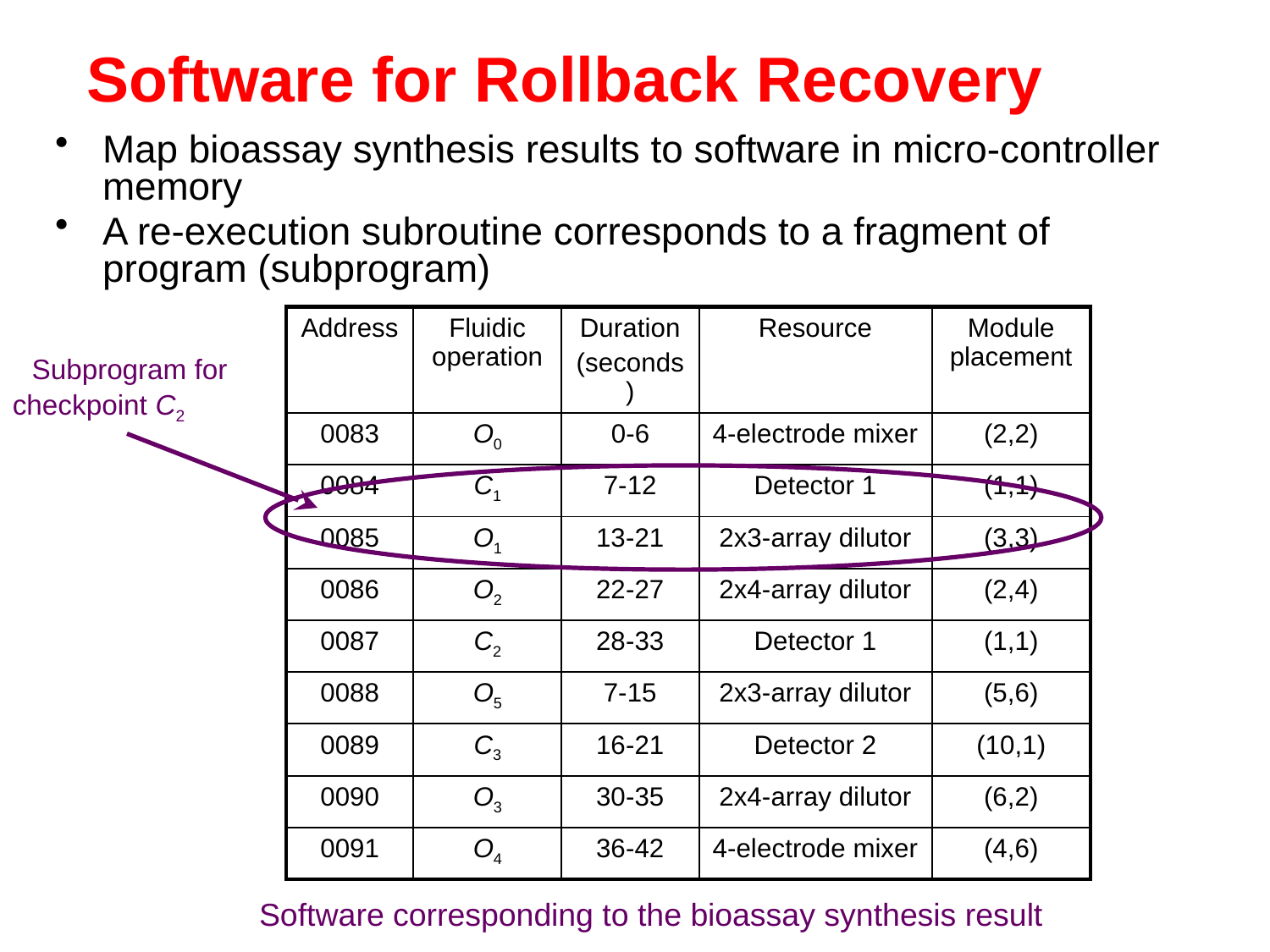

Software for Rollback Recovery

Map bioassay synthesis results to software in micro-controller memory
A re-execution subroutine corresponds to a fragment of program (subprogram)
| Address | Fluidic operation | Duration (seconds) | Resource | Module placement |
| --- | --- | --- | --- | --- |
| 0083 | O0 | 0-6 | 4-electrode mixer | (2,2) |
| 0084 | C1 | 7-12 | Detector 1 | (1,1) |
| 0085 | O1 | 13-21 | 2x3-array dilutor | (3,3) |
| 0086 | O2 | 22-27 | 2x4-array dilutor | (2,4) |
| 0087 | C2 | 28-33 | Detector 1 | (1,1) |
| 0088 | O5 | 7-15 | 2x3-array dilutor | (5,6) |
| 0089 | C3 | 16-21 | Detector 2 | (10,1) |
| 0090 | O3 | 30-35 | 2x4-array dilutor | (6,2) |
| 0091 | O4 | 36-42 | 4-electrode mixer | (4,6) |
  Subprogram for checkpoint C2
Software corresponding to the bioassay synthesis result